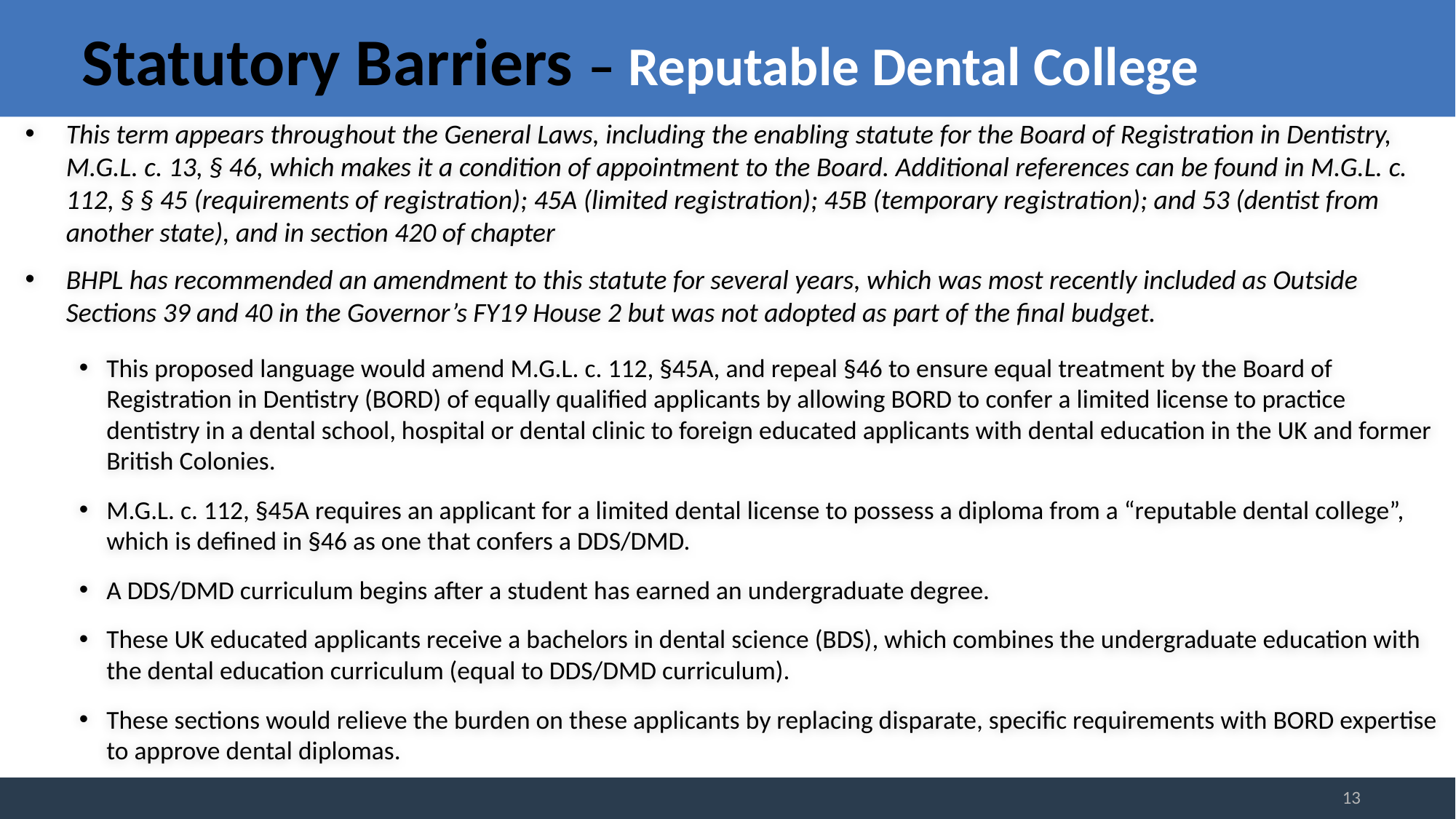

# Statutory Barriers – Reputable Dental College
This term appears throughout the General Laws, including the enabling statute for the Board of Registration in Dentistry, M.G.L. c. 13, § 46, which makes it a condition of appointment to the Board. Additional references can be found in M.G.L. c. 112, § § 45 (requirements of registration); 45A (limited registration); 45B (temporary registration); and 53 (dentist from another state), and in section 420 of chapter

BHPL has recommended an amendment to this statute for several years, which was most recently included as Outside Sections 39 and 40 in the Governor’s FY19 House 2 but was not adopted as part of the final budget.

This proposed language would amend M.G.L. c. 112, §45A, and repeal §46 to ensure equal treatment by the Board of Registration in Dentistry (BORD) of equally qualified applicants by allowing BORD to confer a limited license to practice dentistry in a dental school, hospital or dental clinic to foreign educated applicants with dental education in the UK and former British Colonies.
M.G.L. c. 112, §45A requires an applicant for a limited dental license to possess a diploma from a “reputable dental college”, which is defined in §46 as one that confers a DDS/DMD.
A DDS/DMD curriculum begins after a student has earned an undergraduate degree.
These UK educated applicants receive a bachelors in dental science (BDS), which combines the undergraduate education with the dental education curriculum (equal to DDS/DMD curriculum).
These sections would relieve the burden on these applicants by replacing disparate, specific requirements with BORD expertise to approve dental diplomas.
13